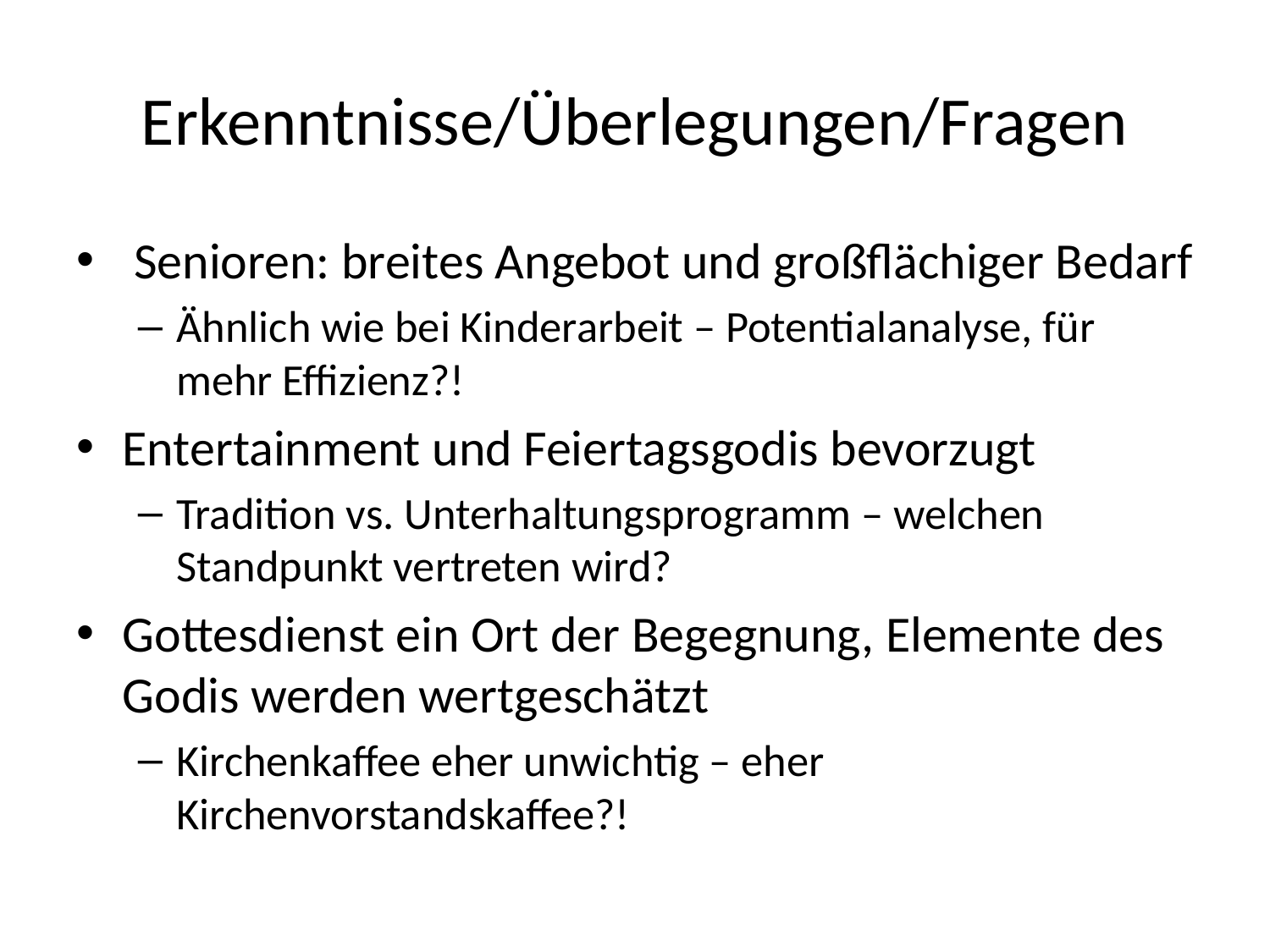

# Erkenntnisse/Überlegungen/Fragen
 Senioren: breites Angebot und großflächiger Bedarf
Ähnlich wie bei Kinderarbeit – Potentialanalyse, für mehr Effizienz?!
Entertainment und Feiertagsgodis bevorzugt
Tradition vs. Unterhaltungsprogramm – welchen Standpunkt vertreten wird?
Gottesdienst ein Ort der Begegnung, Elemente des Godis werden wertgeschätzt
Kirchenkaffee eher unwichtig – eher Kirchenvorstandskaffee?!